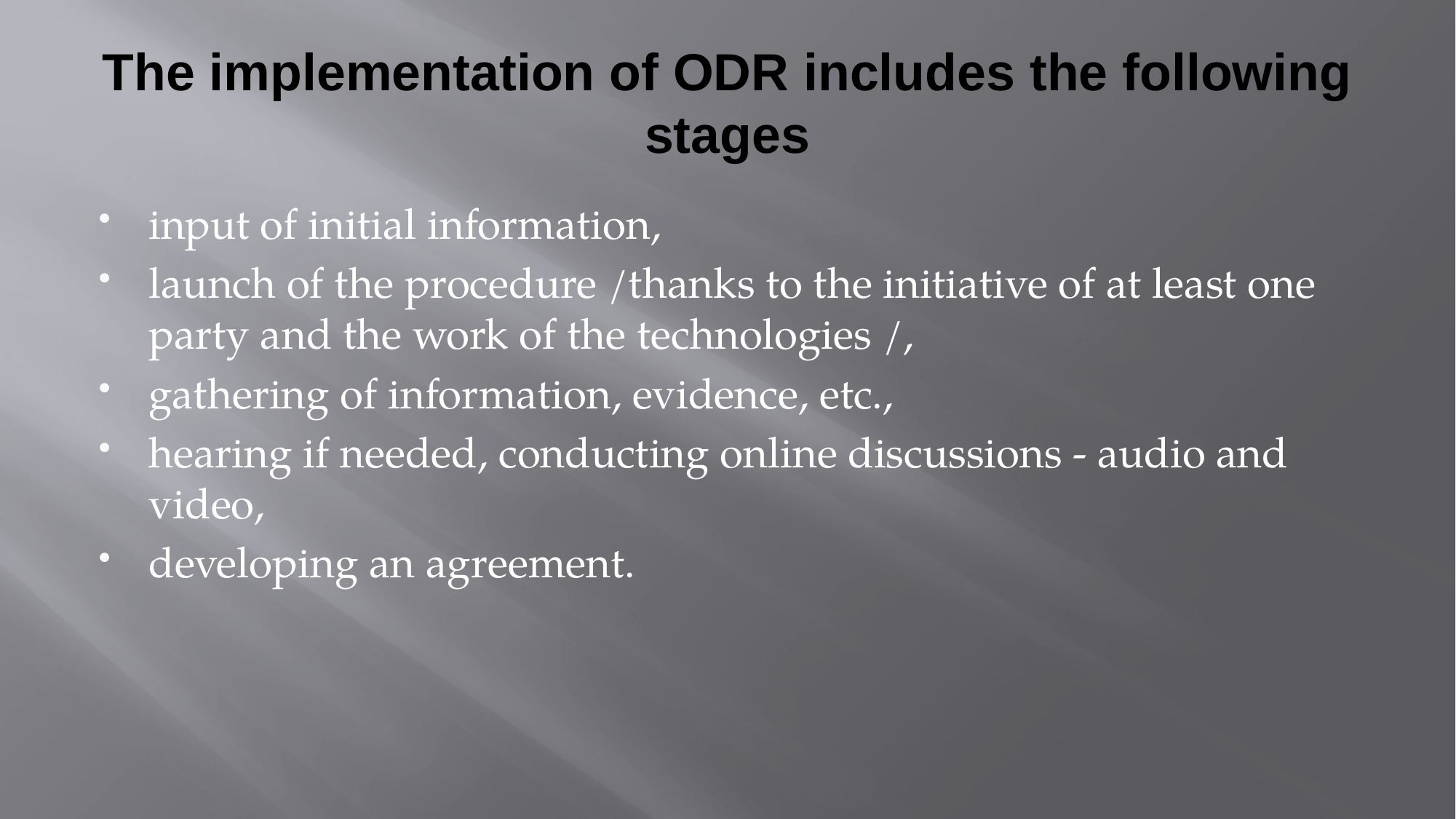

# The implementation of ODR includes the following stages
input of initial information,
launch of the procedure /thanks to the initiative of at least one party and the work of the technologies /,
gathering of information, evidence, etc.,
hearing if needed, conducting online discussions - audio and video,
developing an agreement.